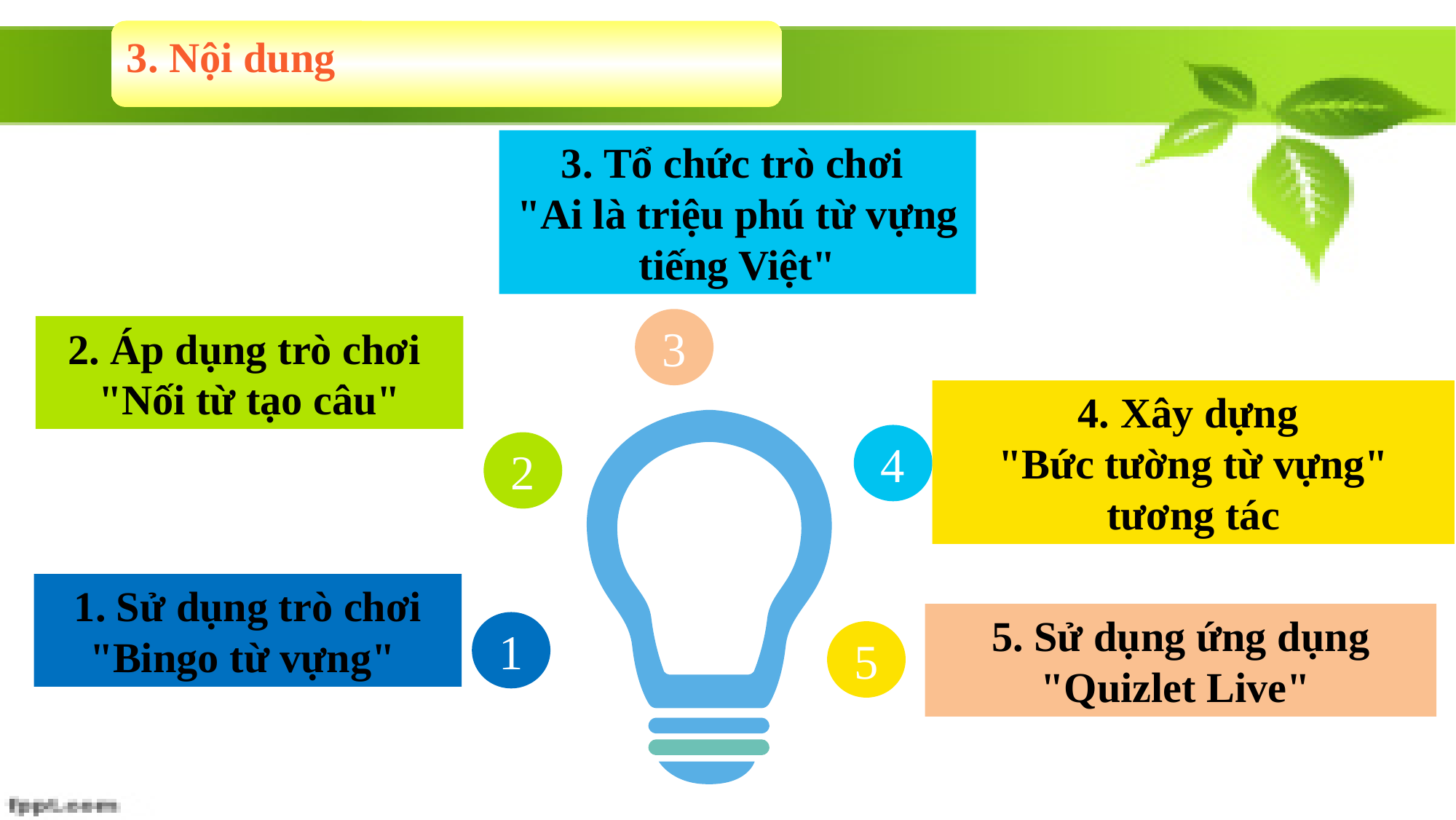

3. Nội dung
3. Tổ chức trò chơi
"Ai là triệu phú từ vựng tiếng Việt"
3
2. Áp dụng trò chơi
"Nối từ tạo câu"
4. Xây dựng
"Bức tường từ vựng" tương tác

4
2
1. Sử dụng trò chơi "Bingo từ vựng"
5. Sử dụng ứng dụng "Quizlet Live"
1
5